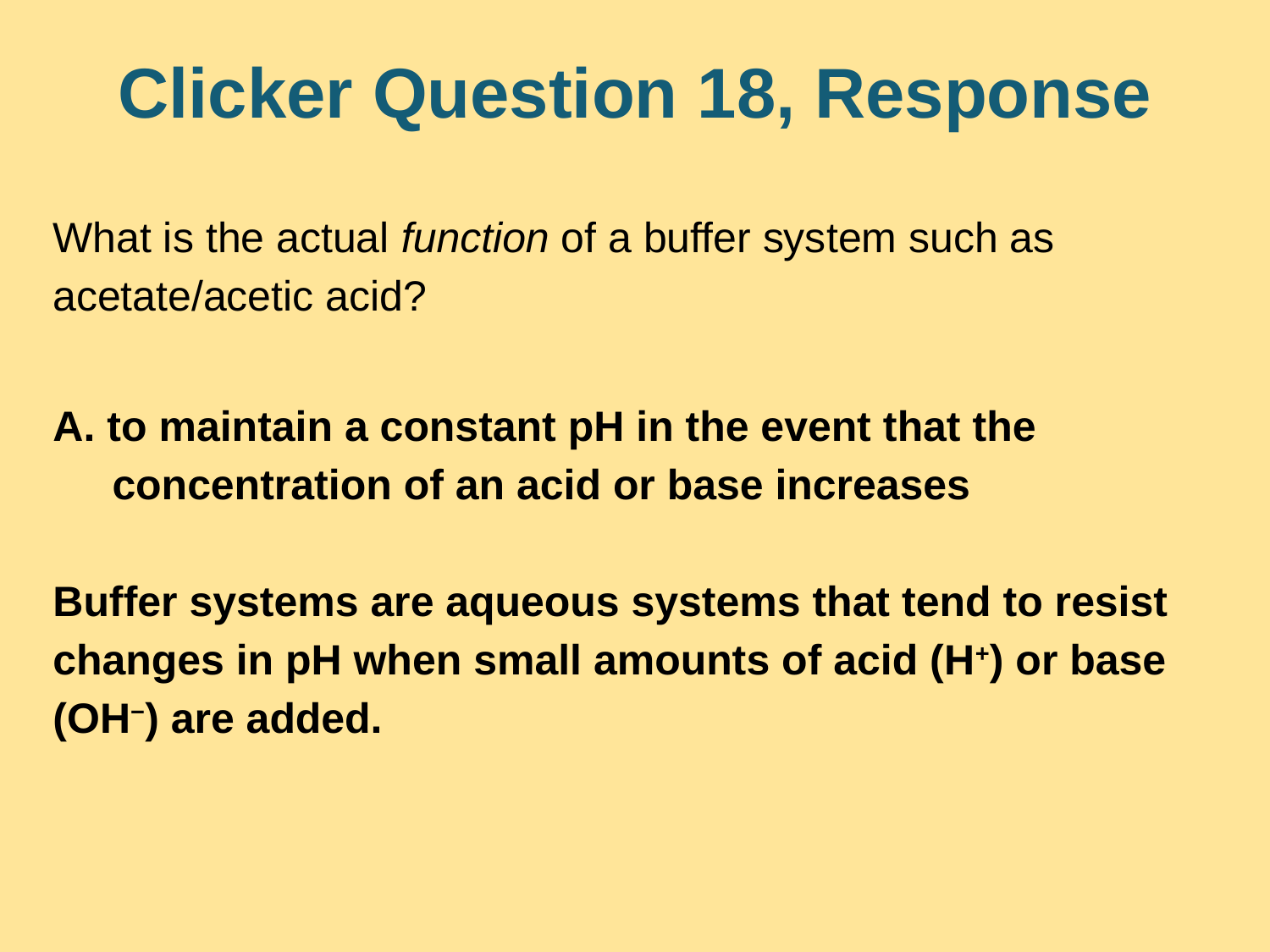

# Clicker Question 18, Response
What is the actual function of a buffer system such as acetate/acetic acid?

A. to maintain a constant pH in the event that the
     concentration of an acid or base increases

Buffer systems are aqueous systems that tend to resist changes in pH when small amounts of acid (H+) or base (OH−) are added.